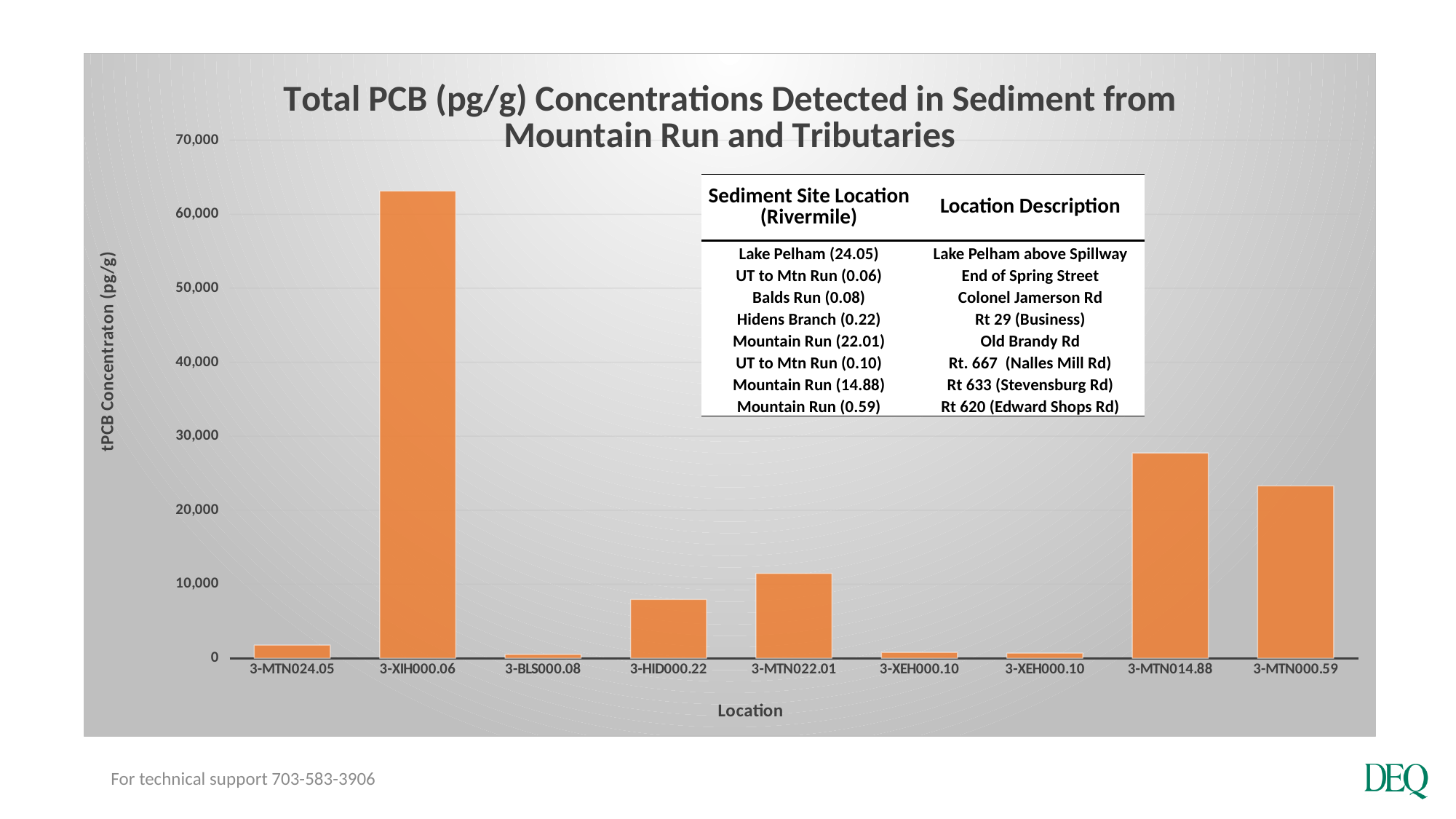

# Total PCBs - Sediment

### Chart: Total PCB (pg/g) Concentrations Detected in Sediment from Mountain Run and Tributaries

| Category |  |
|---|---|
| 3-MTN024.05 | 1769.28 |
| 3-XIH000.06 | 63145.02 |
| 3-BLS000.08 | 515.49 |
| 3-HID000.22 | 7934.48 |
| 3-MTN022.01 | 11456.57 |
| 3-XEH000.10 | 796.13 |
| 3-XEH000.10 | 691.74 |
| 3-MTN014.88 | 27730.25 |
| 3-MTN000.59 | 23301.52 |
| Sediment Site Location (Rivermile) | Location Description |
| --- | --- |
| Lake Pelham (24.05) | Lake Pelham above Spillway |
| UT to Mtn Run (0.06) | End of Spring Street |
| Balds Run (0.08) | Colonel Jamerson Rd |
| Hidens Branch (0.22) | Rt 29 (Business) |
| Mountain Run (22.01) | Old Brandy Rd |
| UT to Mtn Run (0.10) | Rt. 667 (Nalles Mill Rd) |
| Mountain Run (14.88) | Rt 633 (Stevensburg Rd) |
| Mountain Run (0.59) | Rt 620 (Edward Shops Rd) |
For technical support 703-583-3906